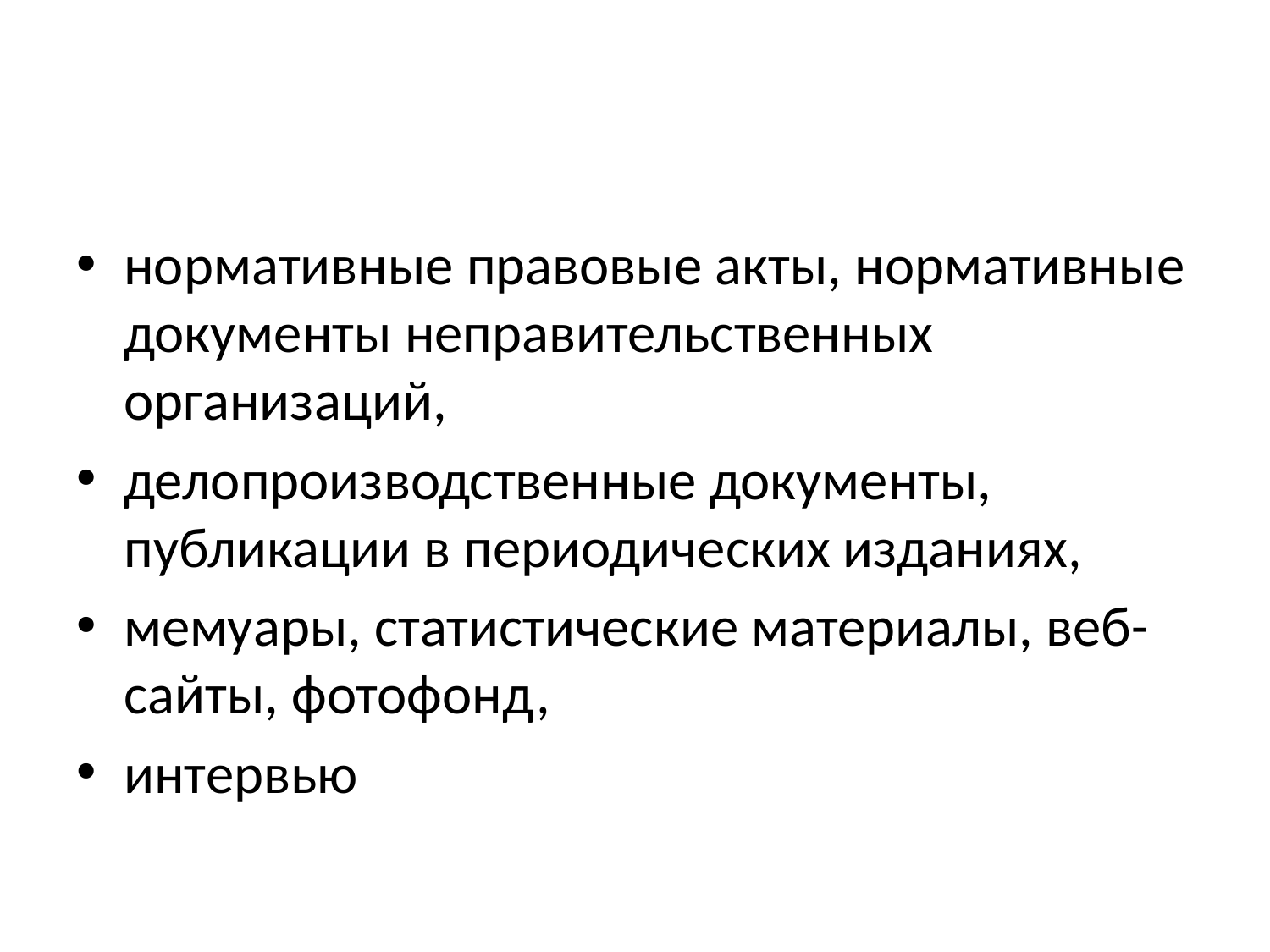

#
нормативные правовые акты, нормативные документы неправительственных организаций,
делопроизводственные документы, публикации в периодических изданиях,
мемуары, статистические материалы, веб-сайты, фотофонд,
интервью